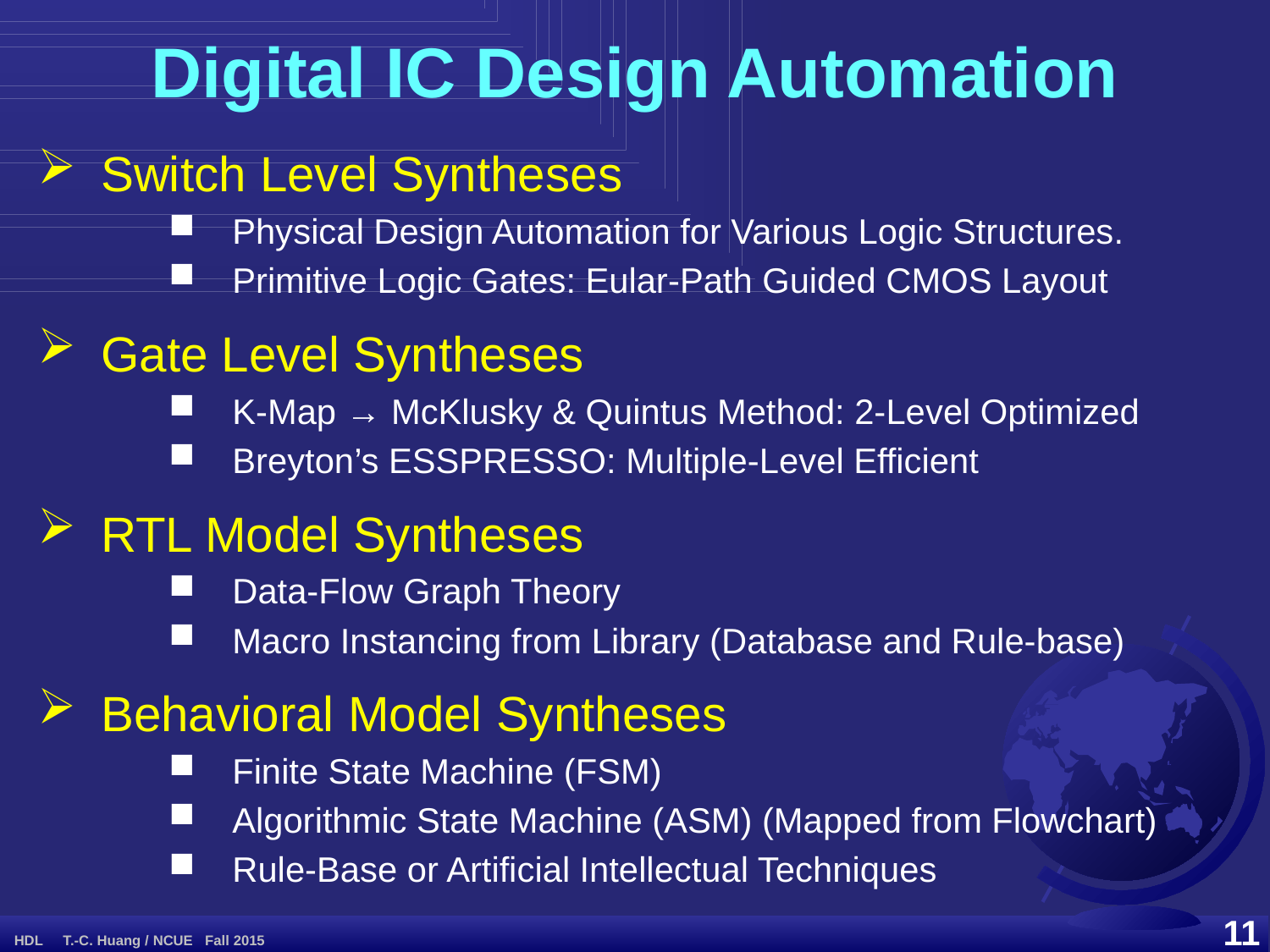

Digital IC Design Automation
Switch Level Syntheses
Physical Design Automation for Various Logic Structures.
Primitive Logic Gates: Eular-Path Guided CMOS Layout
Gate Level Syntheses
K-Map → McKlusky & Quintus Method: 2-Level Optimized
Breyton’s ESSPRESSO: Multiple-Level Efficient
RTL Model Syntheses
Data-Flow Graph Theory
Macro Instancing from Library (Database and Rule-base)
Behavioral Model Syntheses
Finite State Machine (FSM)
Algorithmic State Machine (ASM) (Mapped from Flowchart)
Rule-Base or Artificial Intellectual Techniques